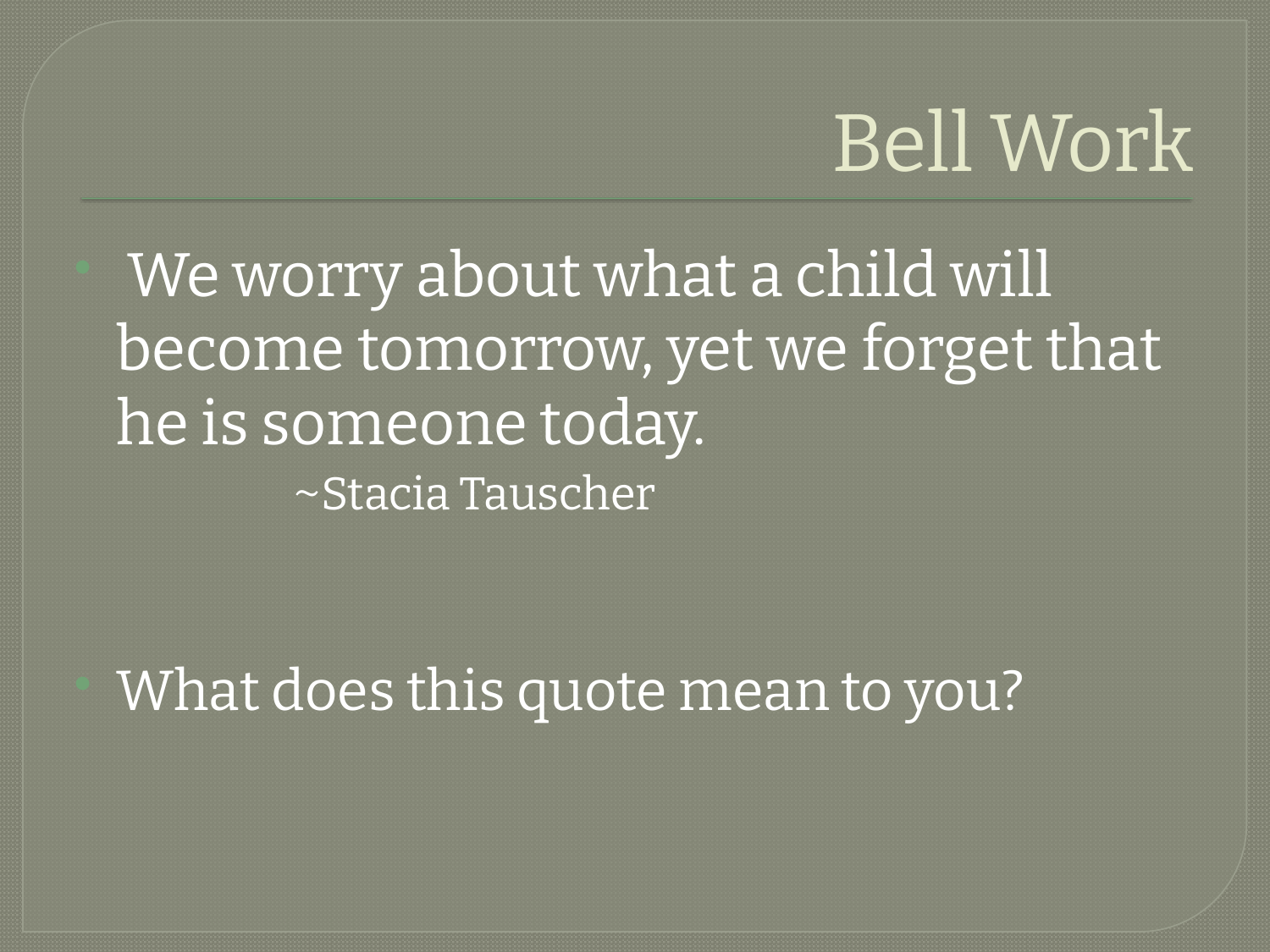

# Bell Work
 We worry about what a child will become tomorrow, yet we forget that he is someone today.
~Stacia Tauscher

What does this quote mean to you?